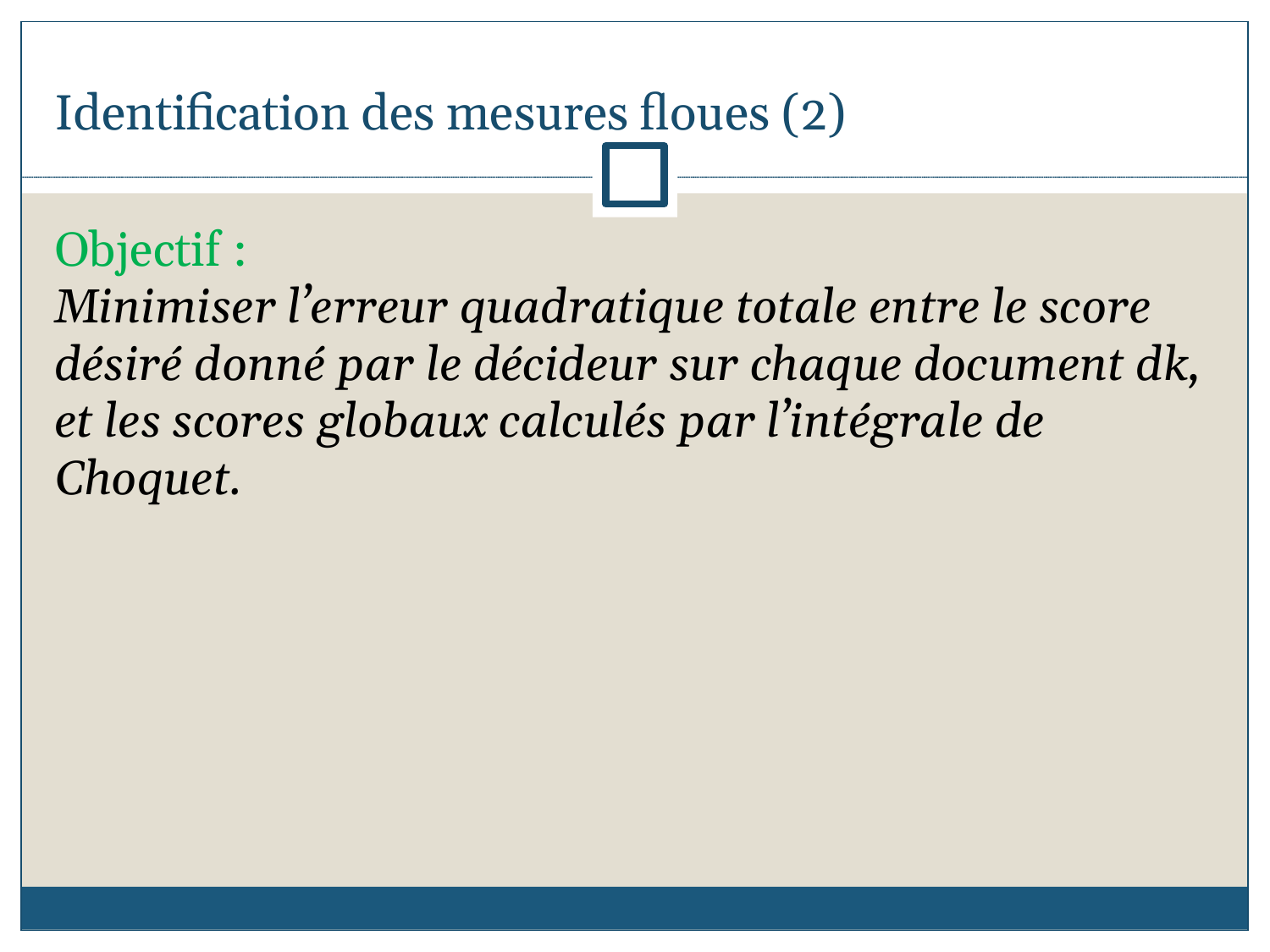

Identification des mesures floues (2)
Objectif :
Minimiser l’erreur quadratique totale entre le score désiré donné par le décideur sur chaque document dk, et les scores globaux calculés par l’intégrale de Choquet.